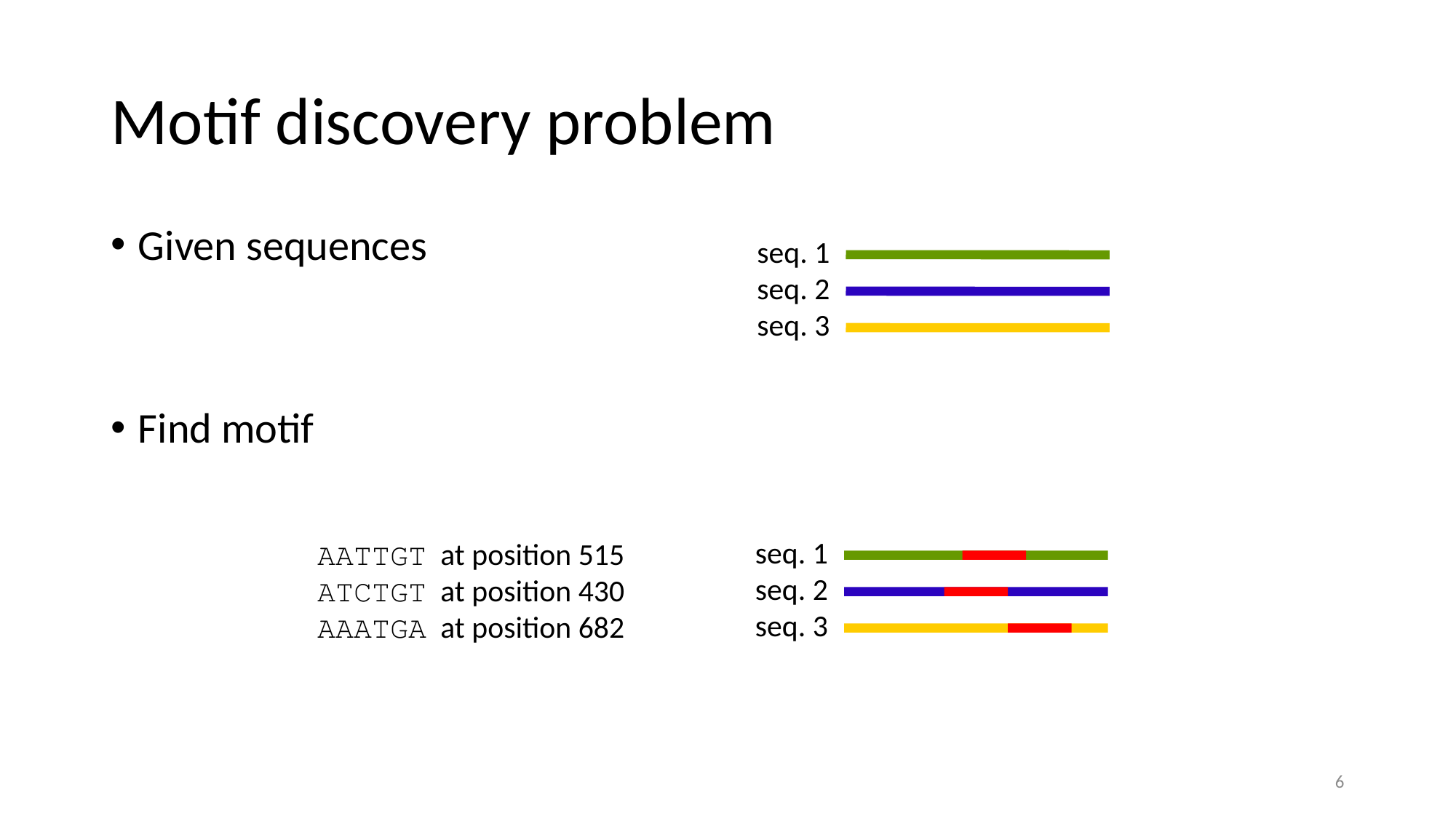

# Motif discovery problem
Given sequences

Find motif
seq. 1
seq. 2
seq. 3

seq. 1
seq. 2
seq. 3

AATTGT  at position 515
ATCTGT  at position 430
AAATGA  at position 682
6